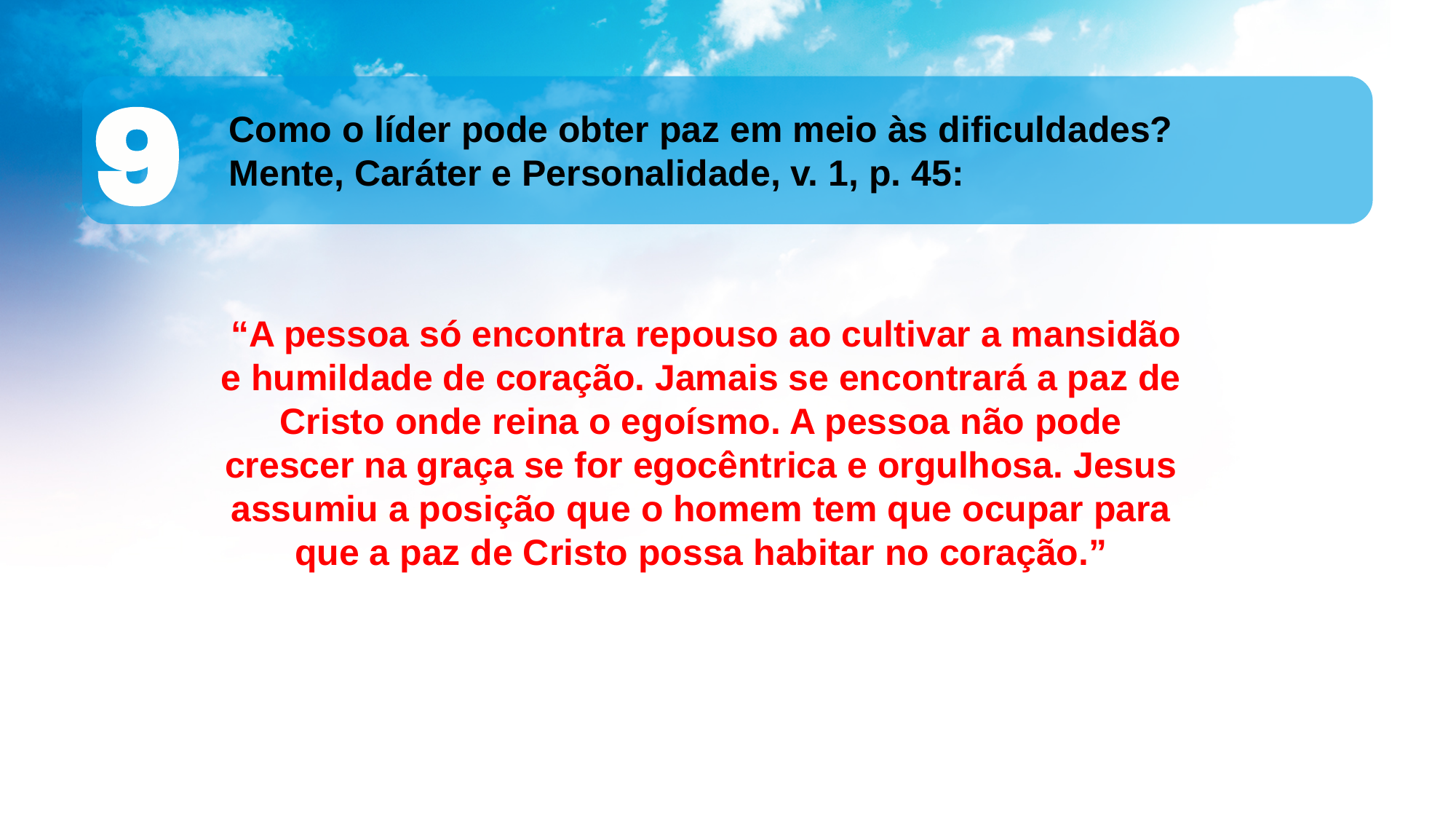

9

Como o líder pode obter paz em meio às diﬁculdades? Mente, Caráter e Personalidade, v. 1, p. 45:
 “A pessoa só encontra repouso ao cultivar a mansidão e humildade de coração. Jamais se encontrará a paz de Cristo onde reina o egoísmo. A pessoa não pode crescer na graça se for egocêntrica e orgulhosa. Jesus assumiu a posição que o homem tem que ocupar para que a paz de Cristo possa habitar no coração.”